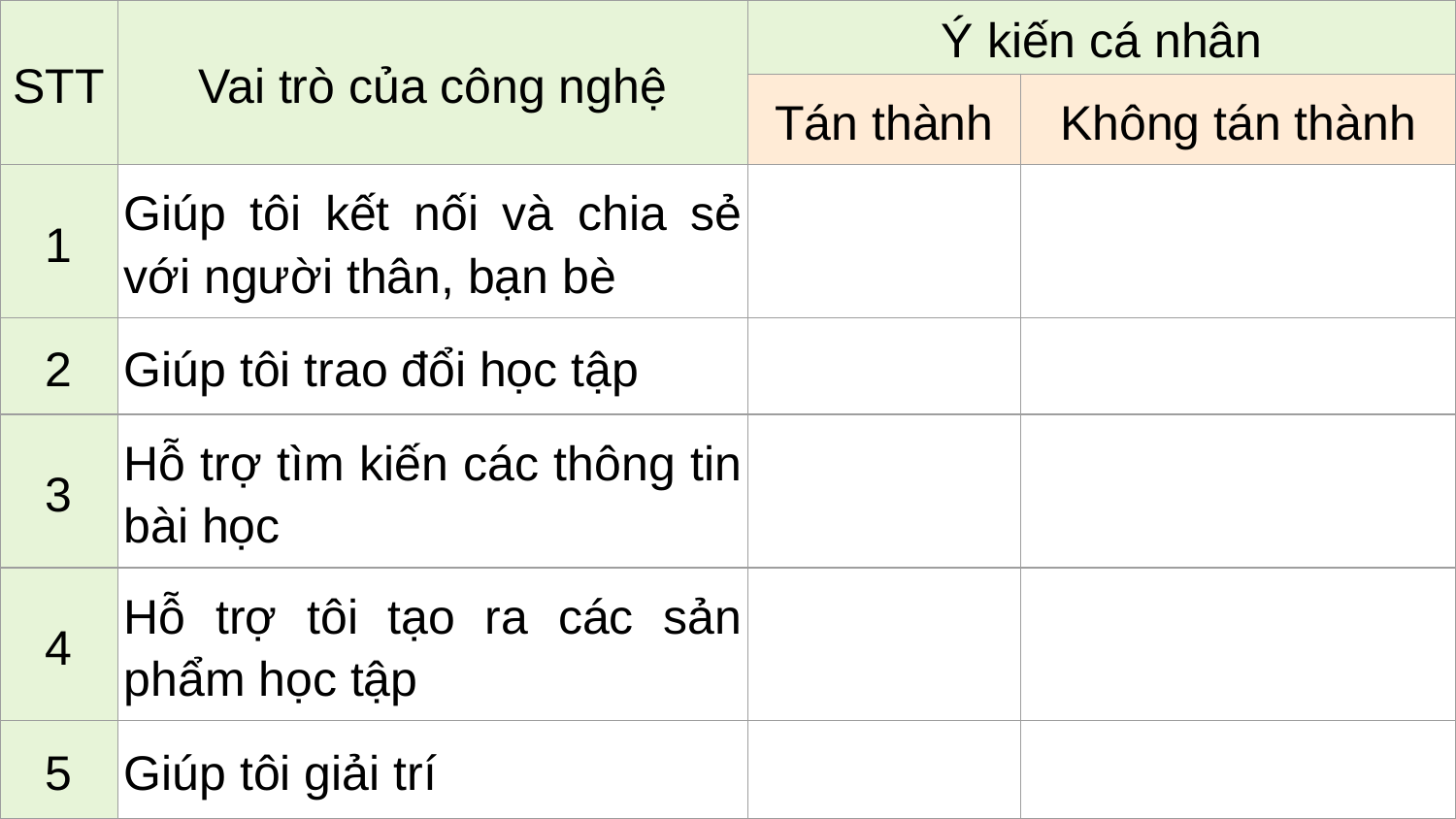

| STT | Vai trò của công nghệ | Ý kiến cá nhân |  |
| --- | --- | --- | --- |
|  |  | Tán thành | Không tán thành |
| 1 | Giúp tôi kết nối và chia sẻ với người thân, bạn bè |  |  |
| 2 | Giúp tôi trao đổi học tập |  |  |
| 3 | Hỗ trợ tìm kiến các thông tin bài học |  |  |
| 4 | Hỗ trợ tôi tạo ra các sản phẩm học tập |  |  |
| 5 | Giúp tôi giải trí |  |  |